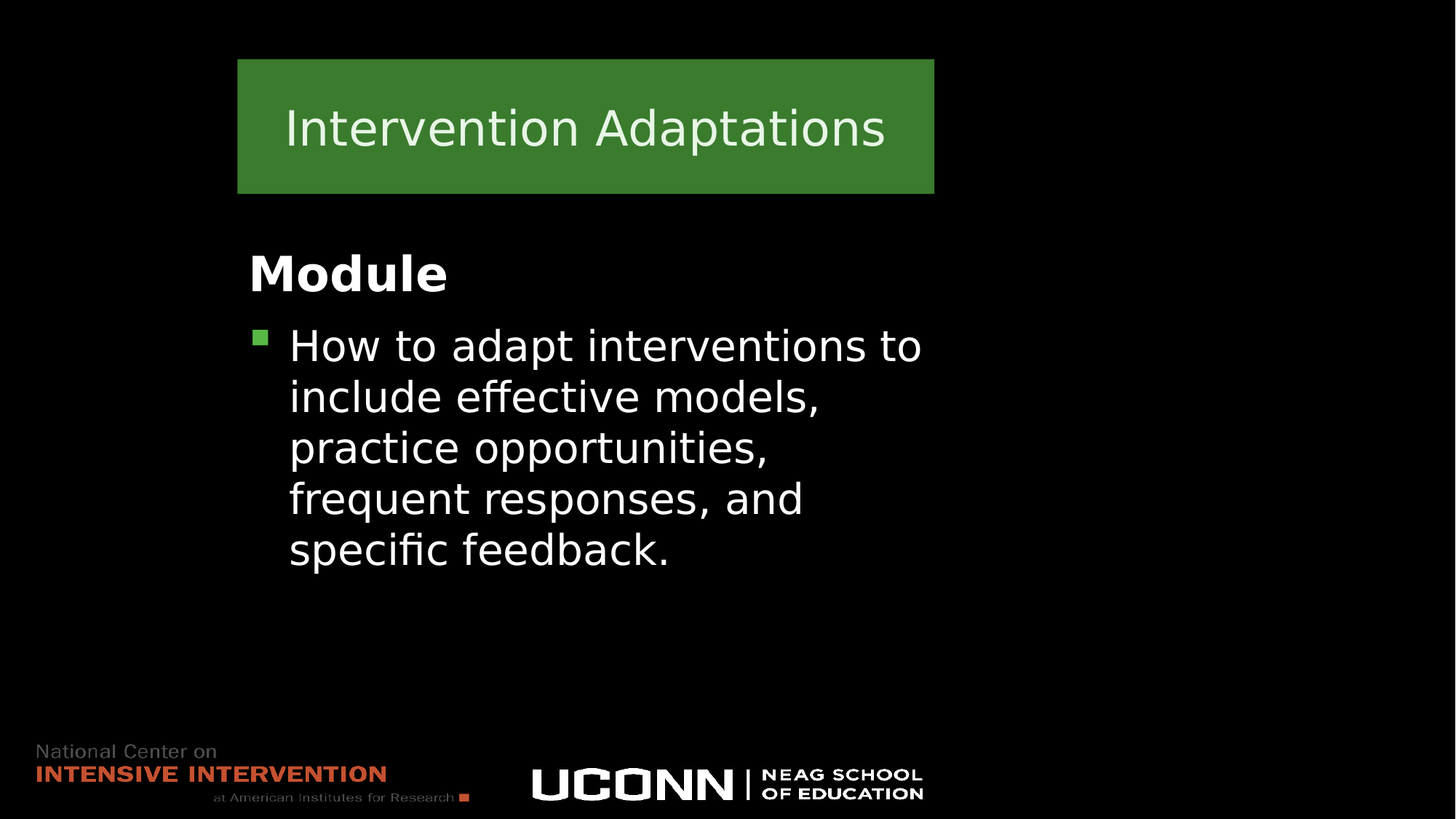

Intervention Adaptations
Module
How to adapt interventions to include effective models, practice opportunities, frequent responses, and specific feedback.